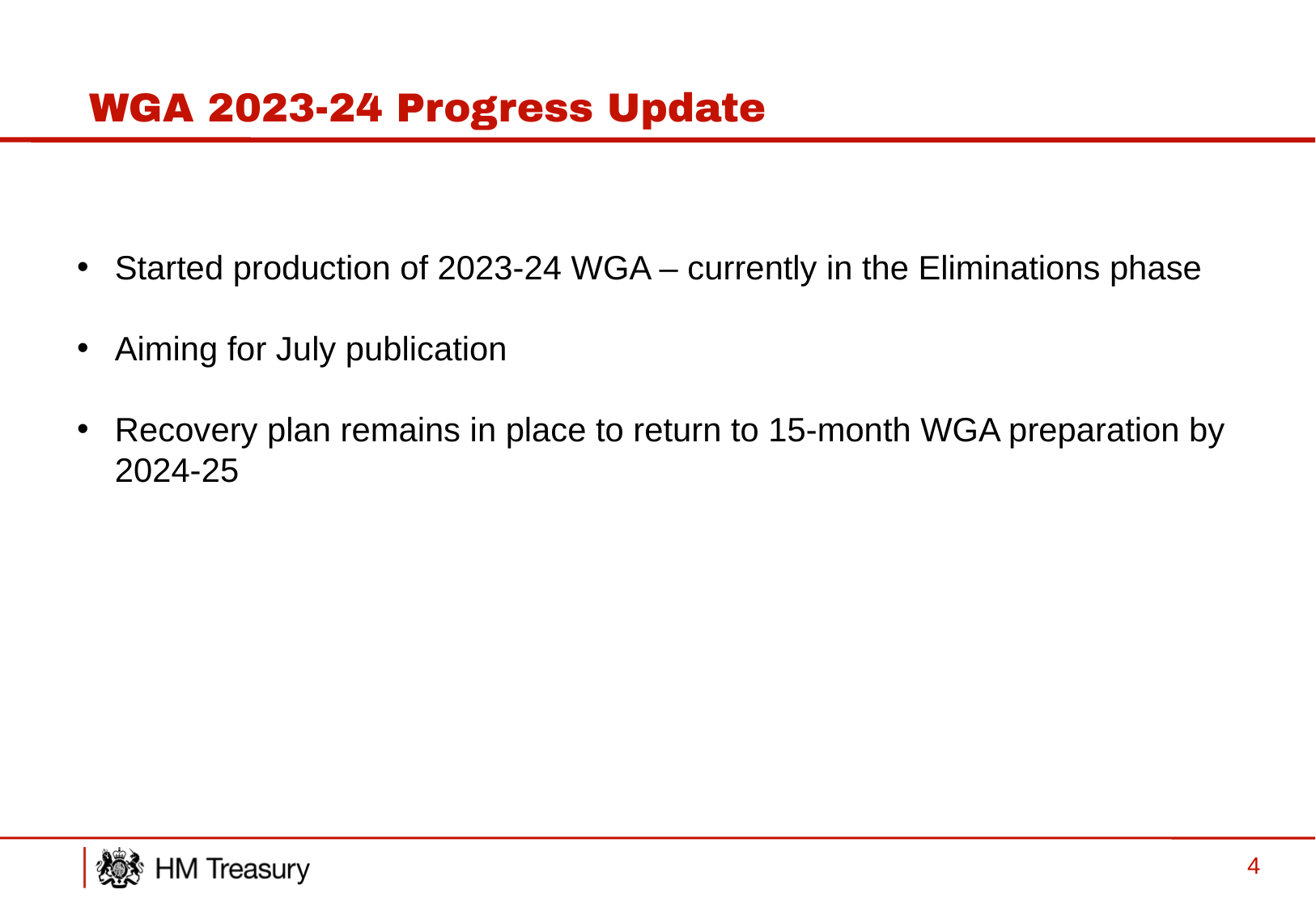

# WGA 2023-24 Progress Update

Started production of 2023-24 WGA – currently in the Eliminations phase

Aiming for July publication

Recovery plan remains in place to return to 15-month WGA preparation by 2024-25

4